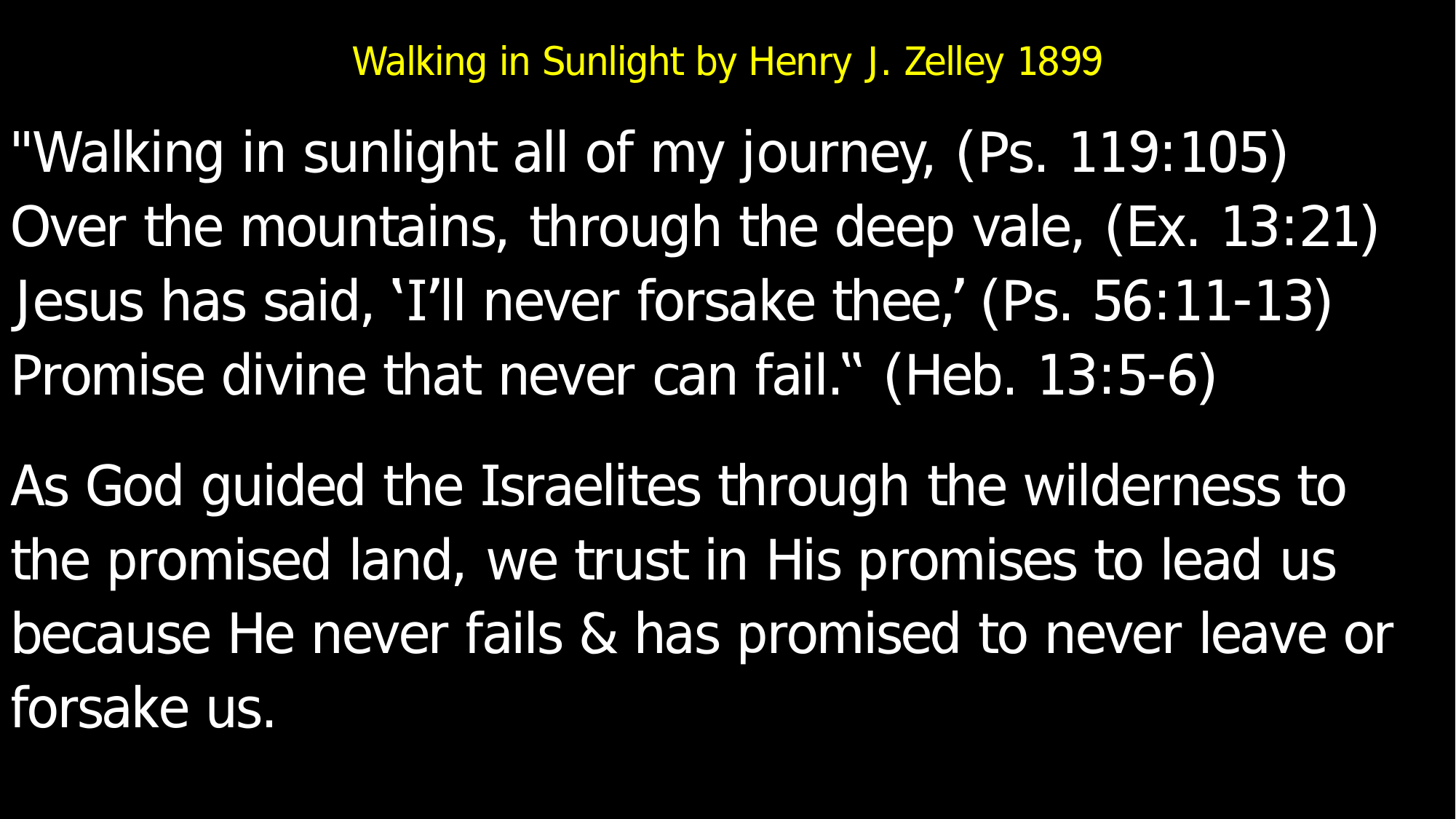

# Walking in Sunlight by Henry J. Zelley 1899
"Walking in sunlight all of my journey, (Ps. 119:105)
Over the mountains, through the deep vale, (Ex. 13:21)
Jesus has said, ‘I’ll never forsake thee,’ (Ps. 56:11-13)
Promise divine that never can fail.“ (Heb. 13:5-6)

As God guided the Israelites through the wilderness to
the promised land, we trust in His promises to lead us
because He never fails & has promised to never leave or
forsake us.